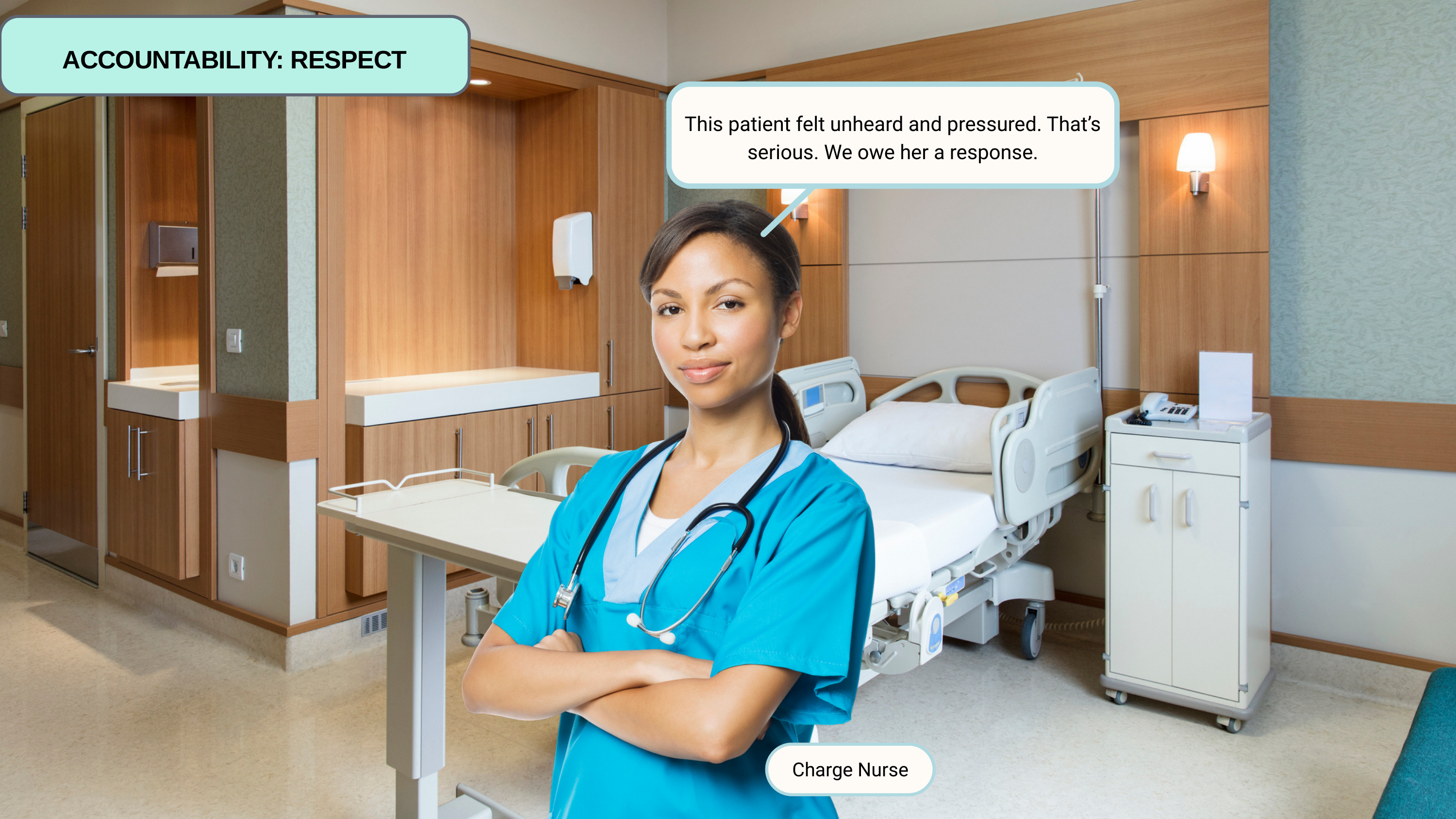

ACCOUNTABILITY: RESPECT

This patient felt unheard and pressured. That’s serious. We owe her a response.

Charge Nurse